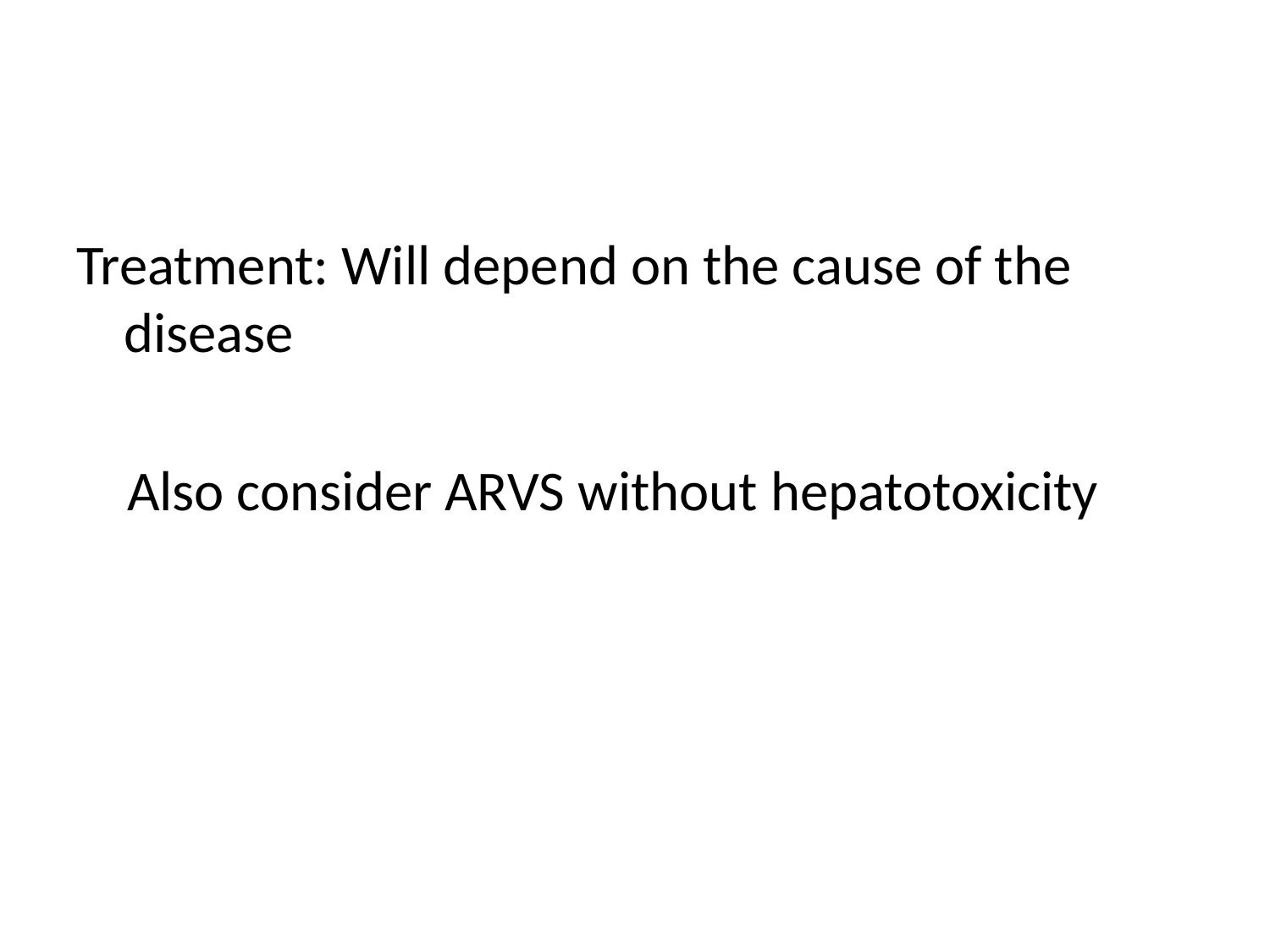

#
Treatment: Will depend on the cause of the disease

    Also consider ARVS without hepatotoxicity